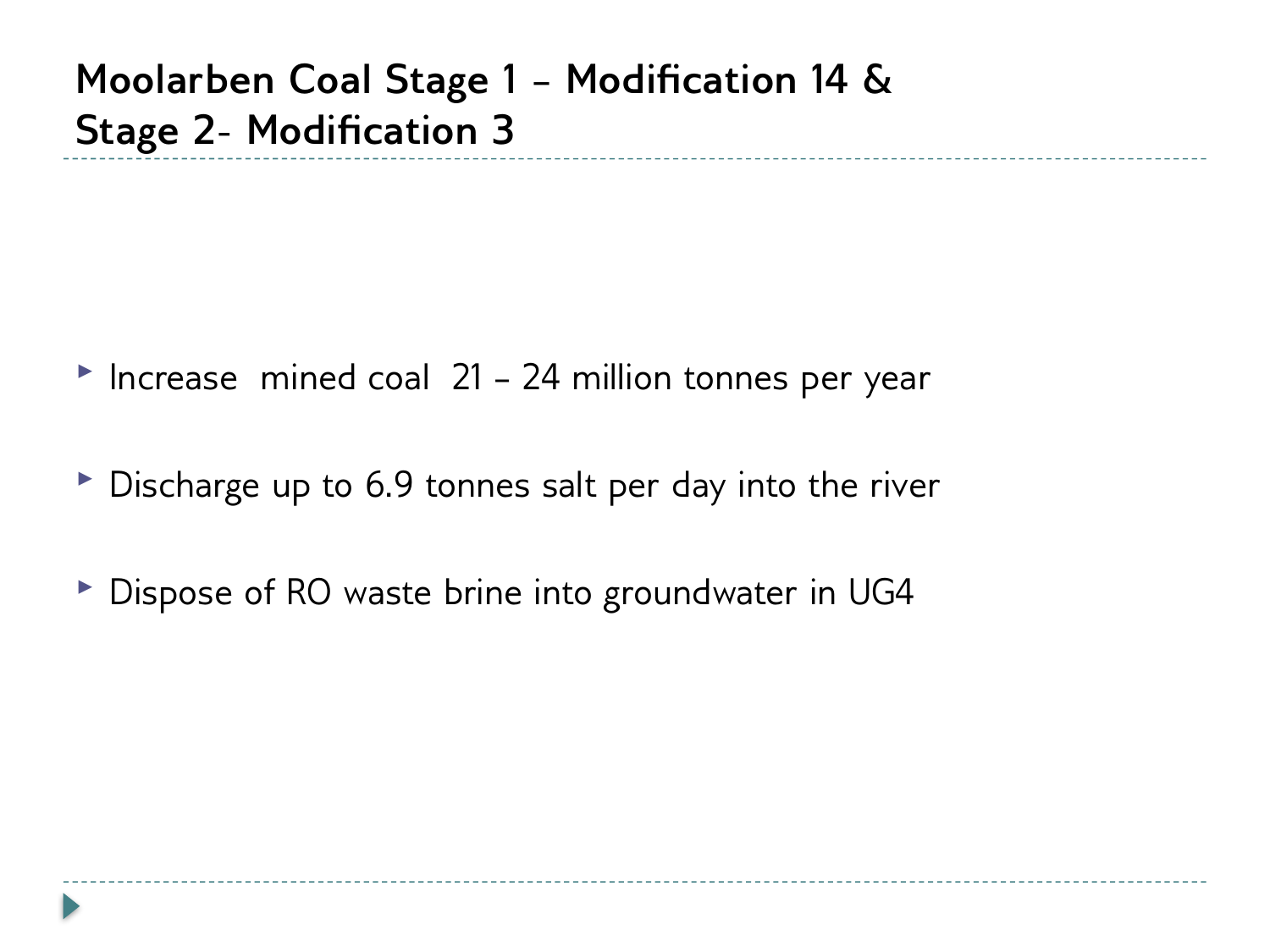

# Moolarben Coal Stage 1 – Modification 14 & Stage 2- Modification 3
Increase  mined coal  21 – 24 million tonnes per year

Discharge up to 6.9 tonnes salt per day into the river

Dispose of RO waste brine into groundwater in UG4